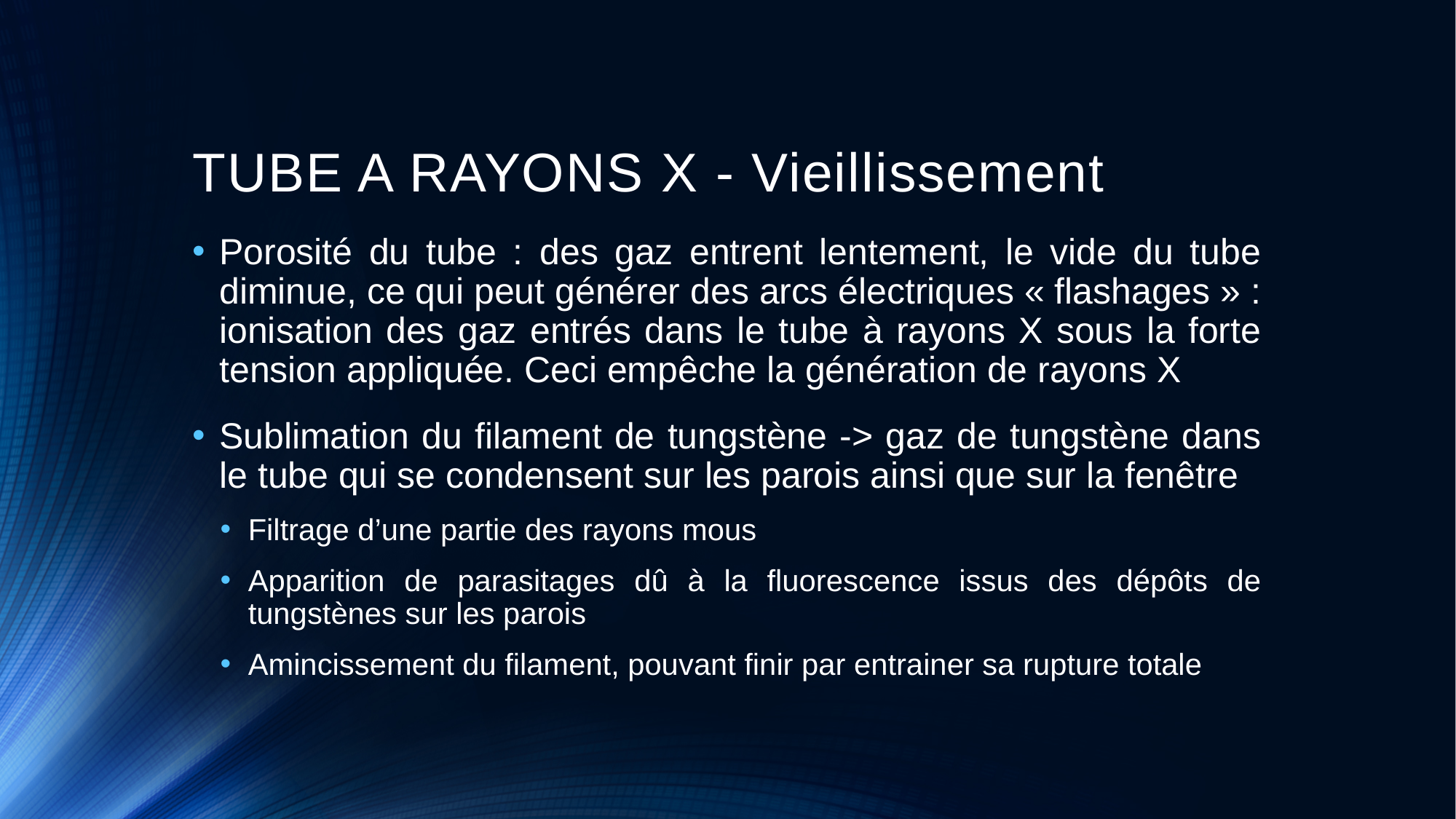

# TUBE A RAYONS X - Vieillissement
Porosité du tube : des gaz entrent lentement, le vide du tube diminue, ce qui peut générer des arcs électriques « flashages » : ionisation des gaz entrés dans le tube à rayons X sous la forte tension appliquée. Ceci empêche la génération de rayons X
Sublimation du filament de tungstène -> gaz de tungstène dans le tube qui se condensent sur les parois ainsi que sur la fenêtre
Filtrage d’une partie des rayons mous
Apparition de parasitages dû à la fluorescence issus des dépôts de tungstènes sur les parois
Amincissement du filament, pouvant finir par entrainer sa rupture totale